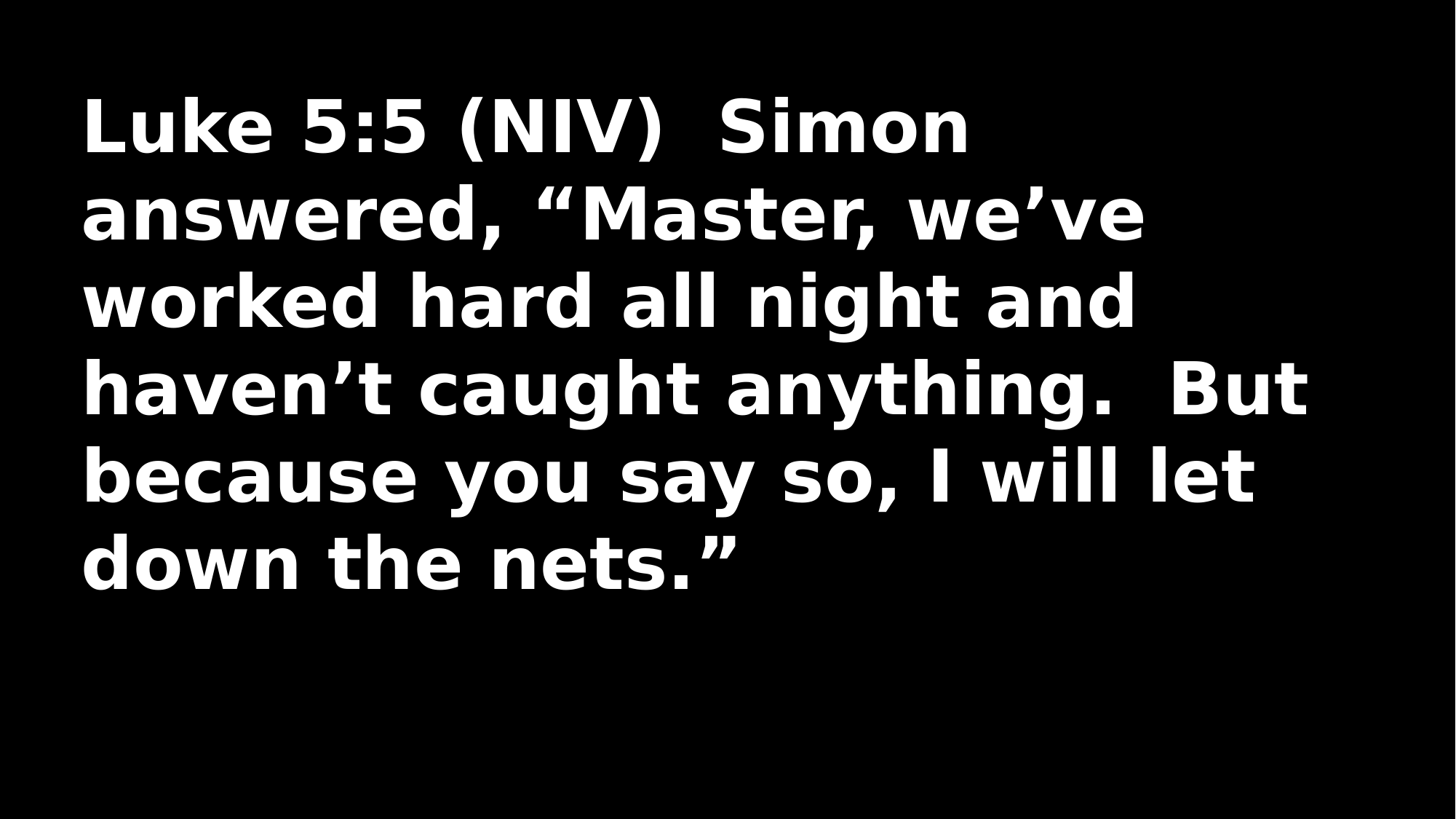

Luke 5:5 (NIV)  Simon answered, “Master, we’ve worked hard all night and haven’t caught anything.  But because you say so, I will let down the nets.”